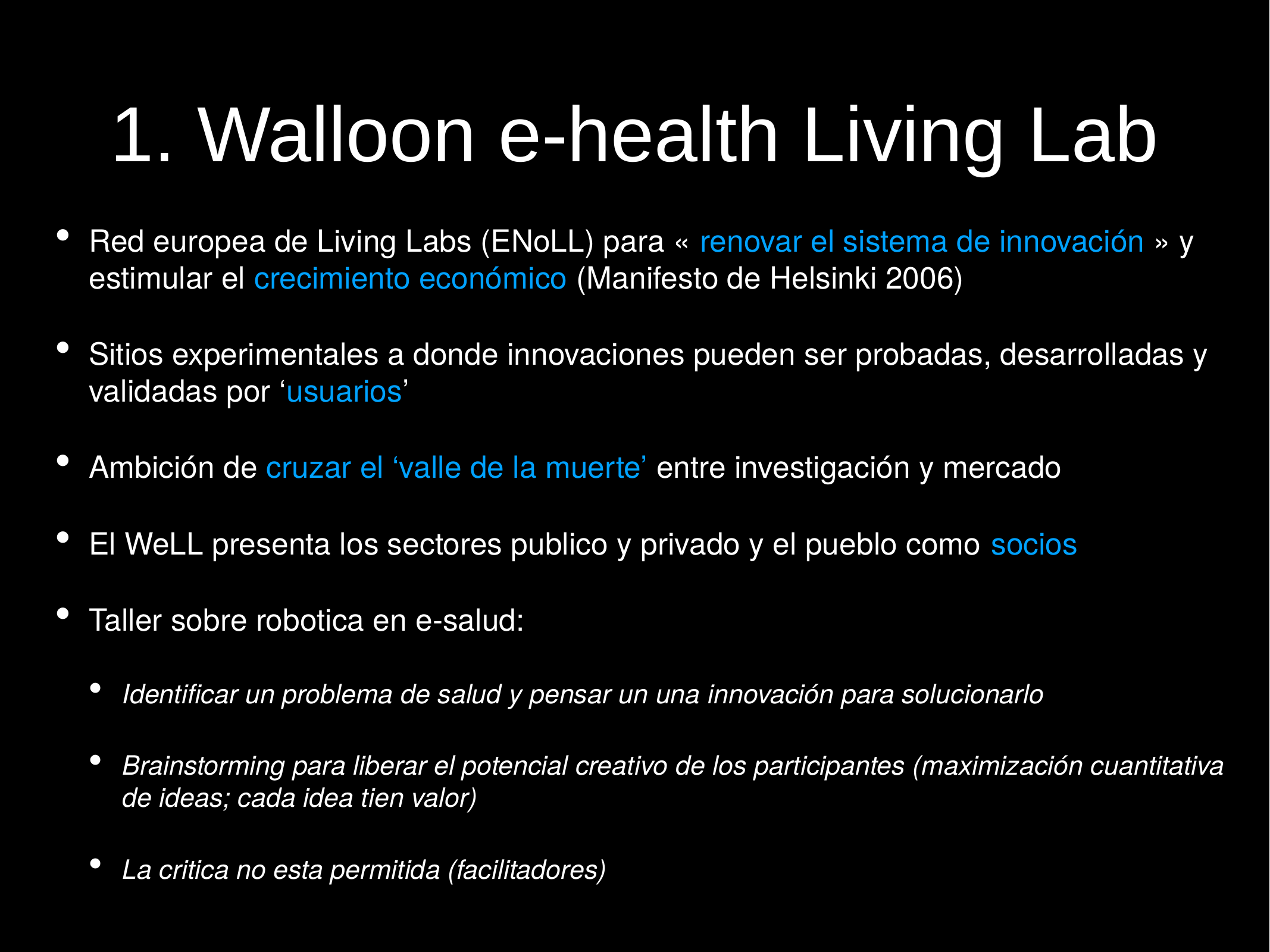

# 1. Walloon e-health Living Lab
Red europea de Living Labs (ENoLL) para « renovar el sistema de innovación » y estimular el crecimiento económico (Manifesto de Helsinki 2006)
Sitios experimentales a donde innovaciones pueden ser probadas, desarrolladas y validadas por ‘usuarios’
Ambición de cruzar el ‘valle de la muerte’ entre investigación y mercado
El WeLL presenta los sectores publico y privado y el pueblo como socios
Taller sobre robotica en e-salud:
Identificar un problema de salud y pensar un una innovación para solucionarlo
Brainstorming para liberar el potencial creativo de los participantes (maximización cuantitativa de ideas; cada idea tien valor)
La critica no esta permitida (facilitadores)